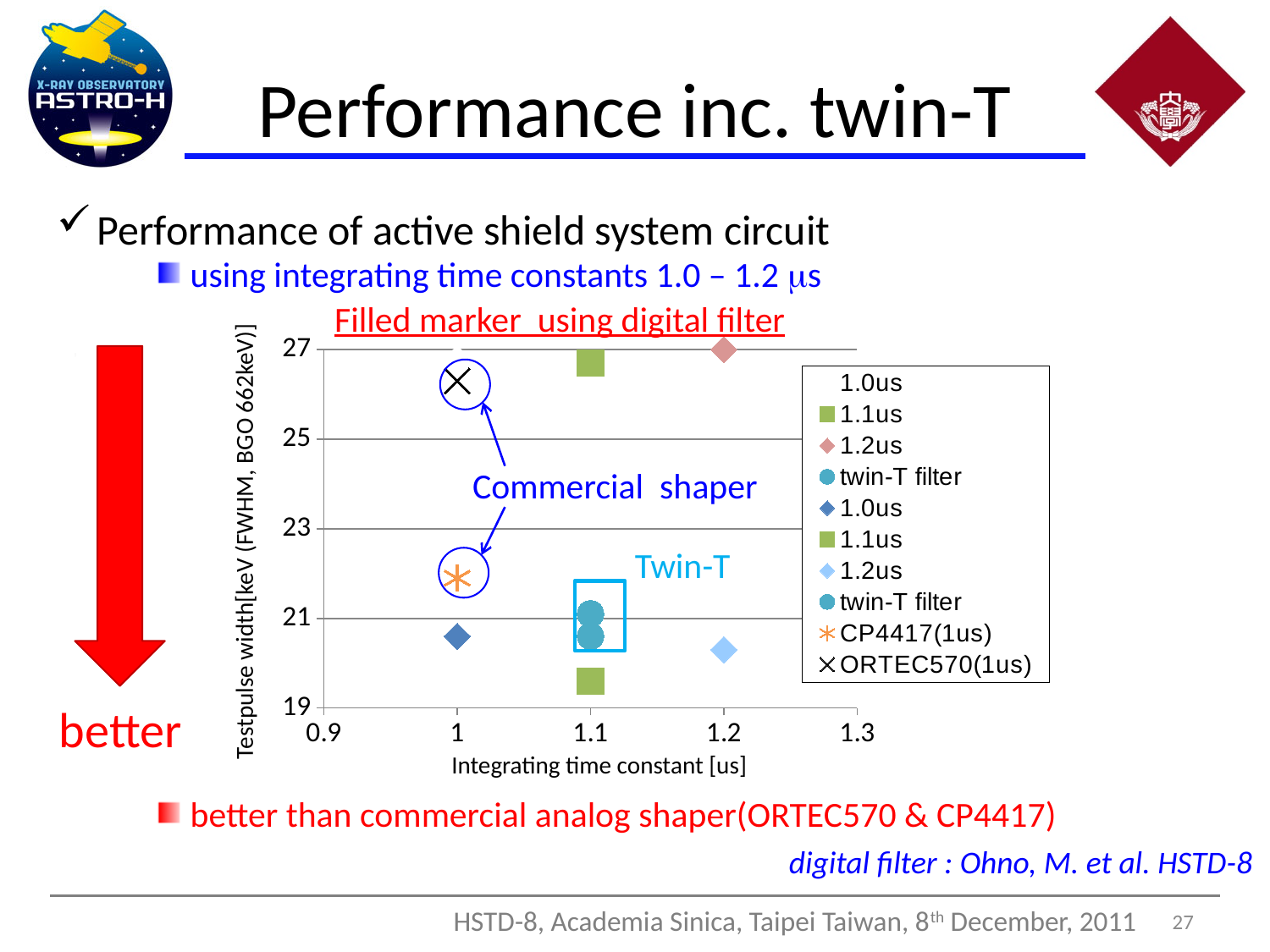

# Performance inc. twin-T
Performance of active shield system circuit
 using integrating time constants 1.0 – 1.2 μs
Filled marker  using digital filter

### Chart

| Category |  |  |  |  |  |  |  |  |  |  |
|---|---|---|---|---|---|---|---|---|---|---|

Commercial  shaper
Testpulse width[keV (FWHM, BGO 662keV)]
Twin-T

better
Integrating time constant [us]
 better than commercial analog shaper(ORTEC570 & CP4417)
digital filter : Ohno, M. et al. HSTD-8
 27